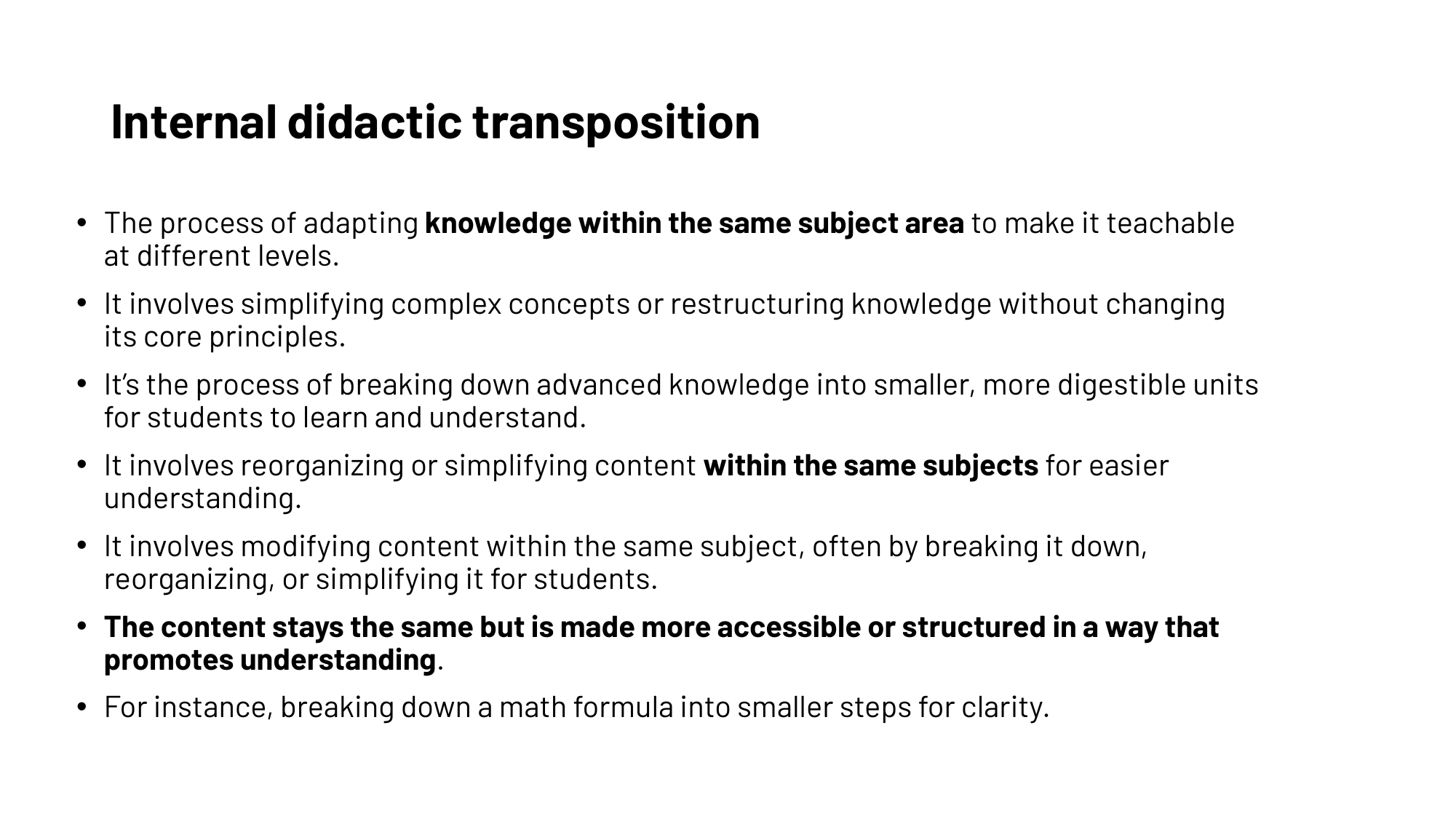

# Internal didactic transposition
The process of adapting knowledge within the same subject area to make it teachable at different levels.
It involves simplifying complex concepts or restructuring knowledge without changing its core principles.
It’s the process of breaking down advanced knowledge into smaller, more digestible units for students to learn and understand.
It involves reorganizing or simplifying content within the same subjects for easier understanding.
It involves modifying content within the same subject, often by breaking it down, reorganizing, or simplifying it for students.
The content stays the same but is made more accessible or structured in a way that promotes understanding.
For instance, breaking down a math formula into smaller steps for clarity.